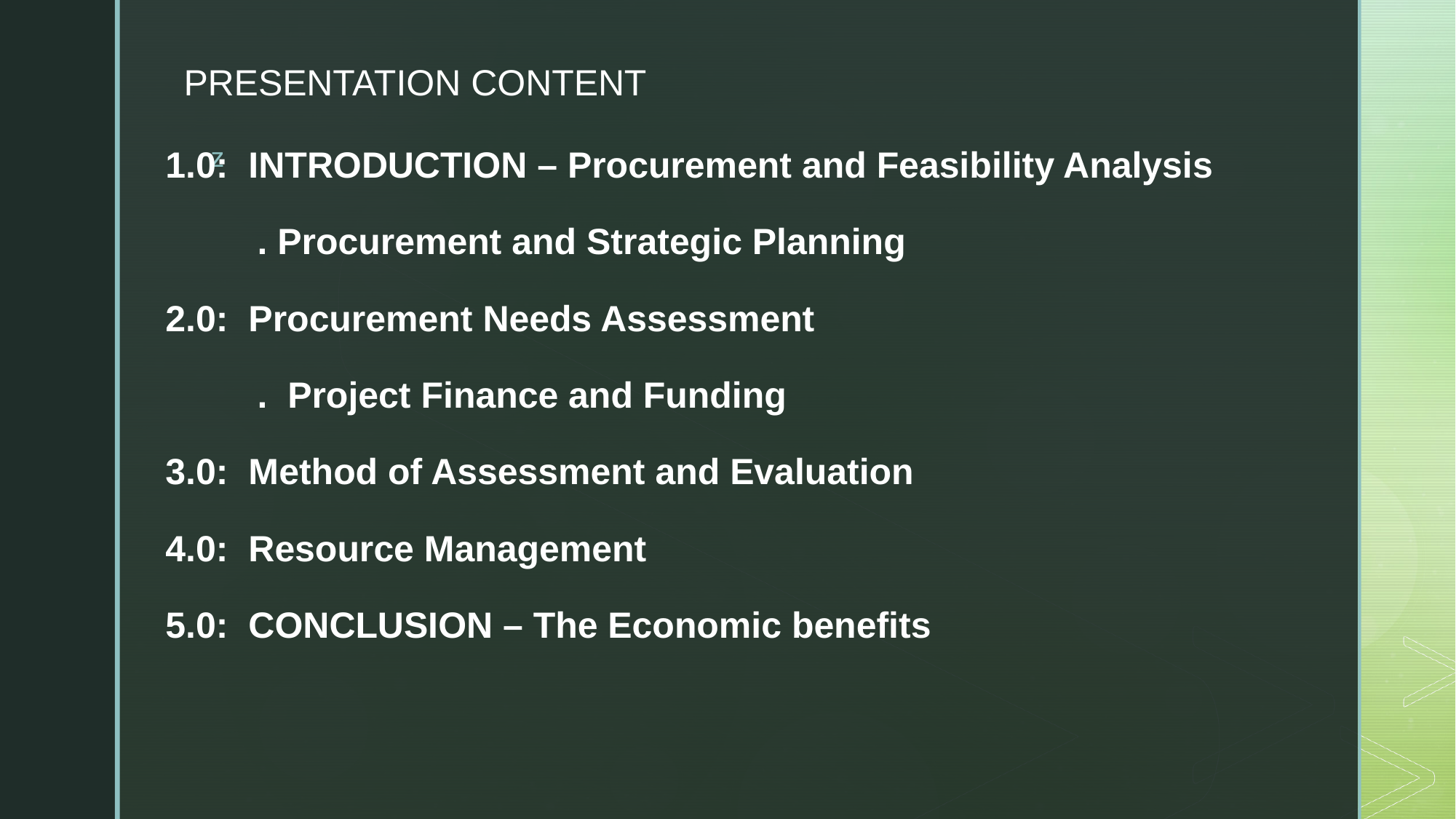

# PRESENTATION CONTENT
1.0:  INTRODUCTION – Procurement and Feasibility Analysis
         . Procurement and Strategic Planning
2.0:  Procurement Needs Assessment
         .  Project Finance and Funding
3.0:  Method of Assessment and Evaluation
4.0:  Resource Management
5.0:  CONCLUSION – The Economic benefits